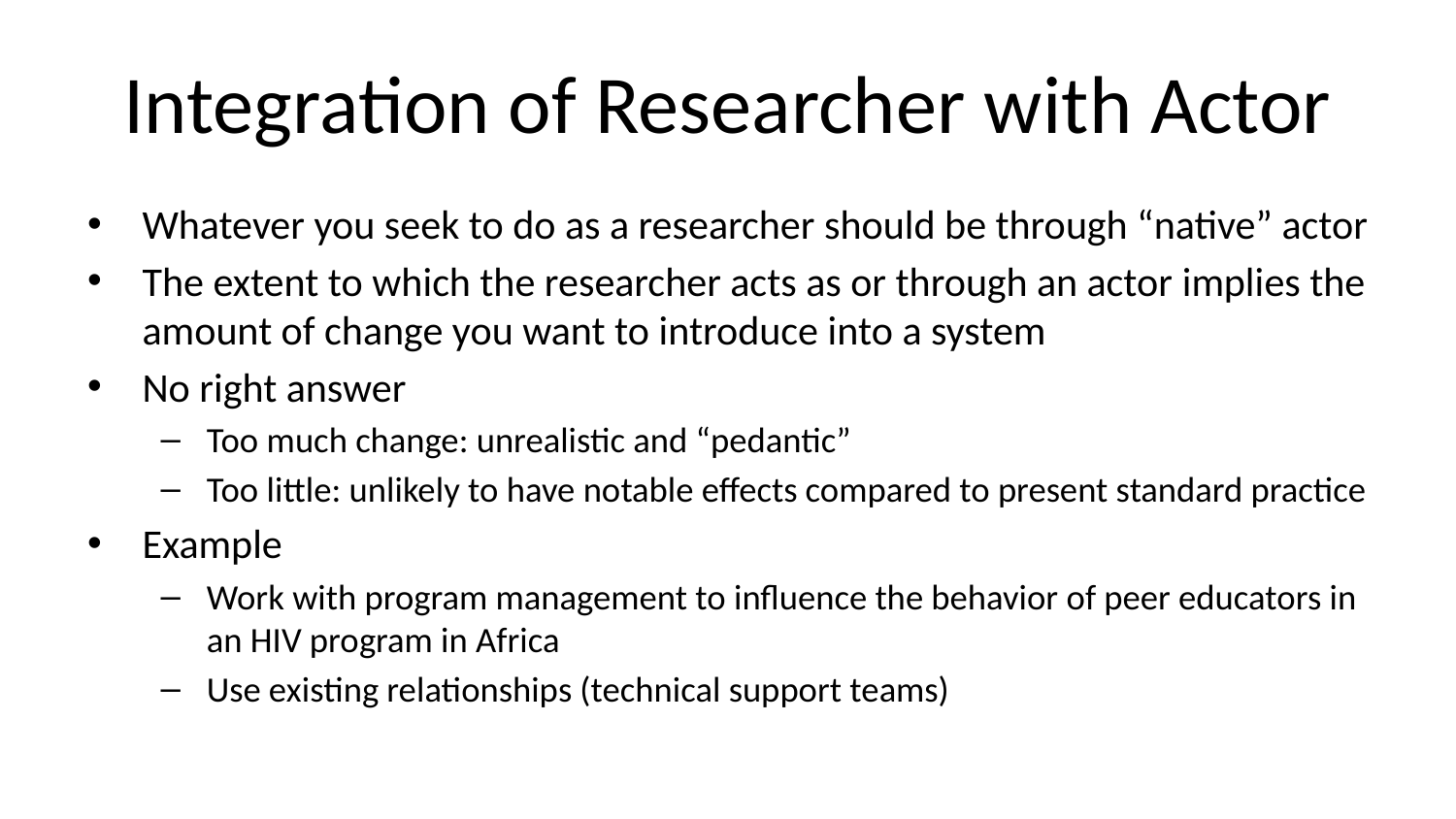

# Integration of Researcher with Actor
Whatever you seek to do as a researcher should be through “native” actor
The extent to which the researcher acts as or through an actor implies the amount of change you want to introduce into a system
No right answer
Too much change: unrealistic and “pedantic”
Too little: unlikely to have notable effects compared to present standard practice
Example
Work with program management to influence the behavior of peer educators in an HIV program in Africa
Use existing relationships (technical support teams)